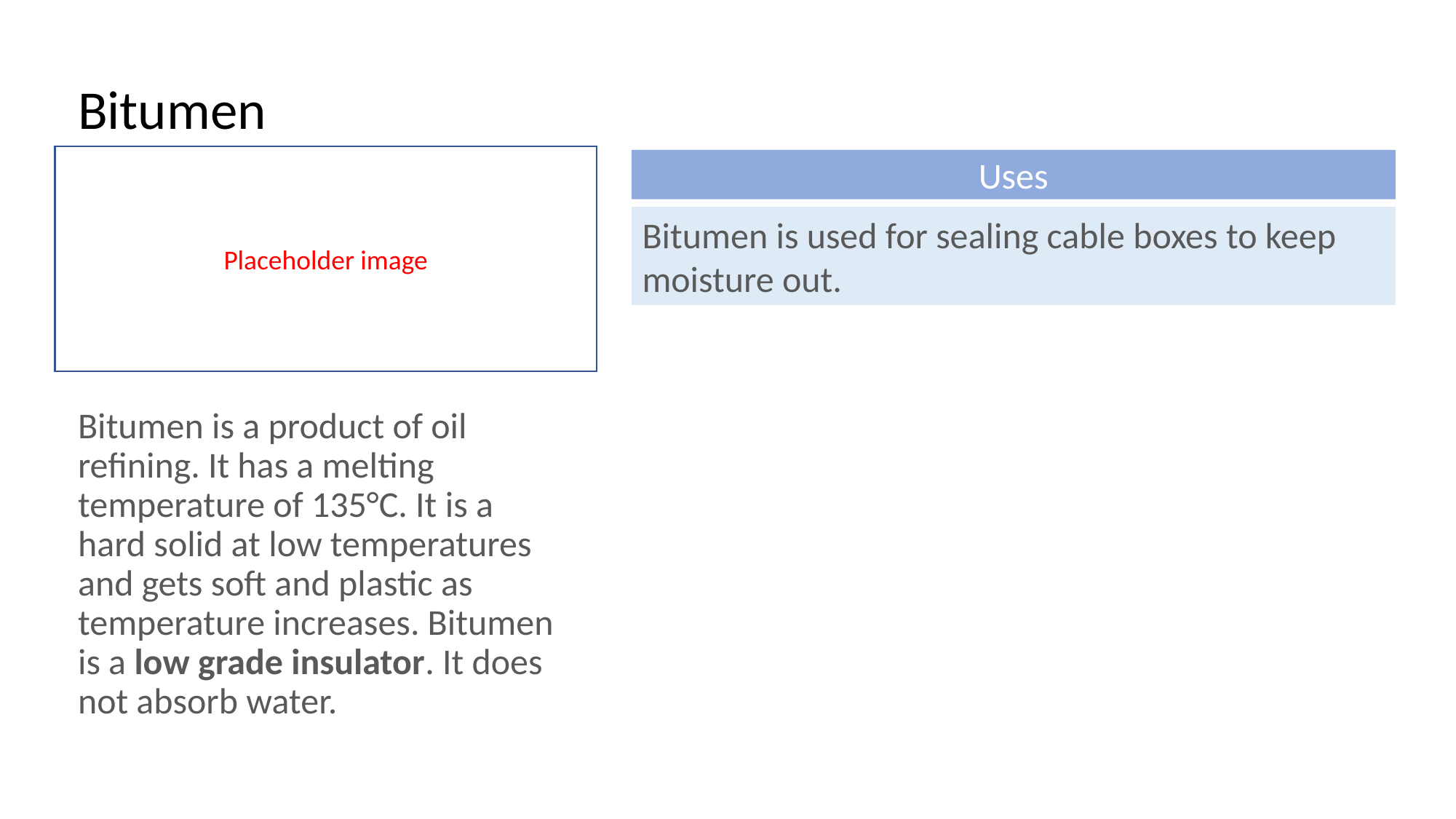

Bitumen
Placeholder image

Uses
Bitumen is used for sealing cable boxes to keep moisture out.
Bitumen is a product of oil refining. It has a melting temperature of 135°C. It is a hard solid at low temperatures and gets soft and plastic as temperature increases. Bitumen is a low grade insulator. It does not absorb water.